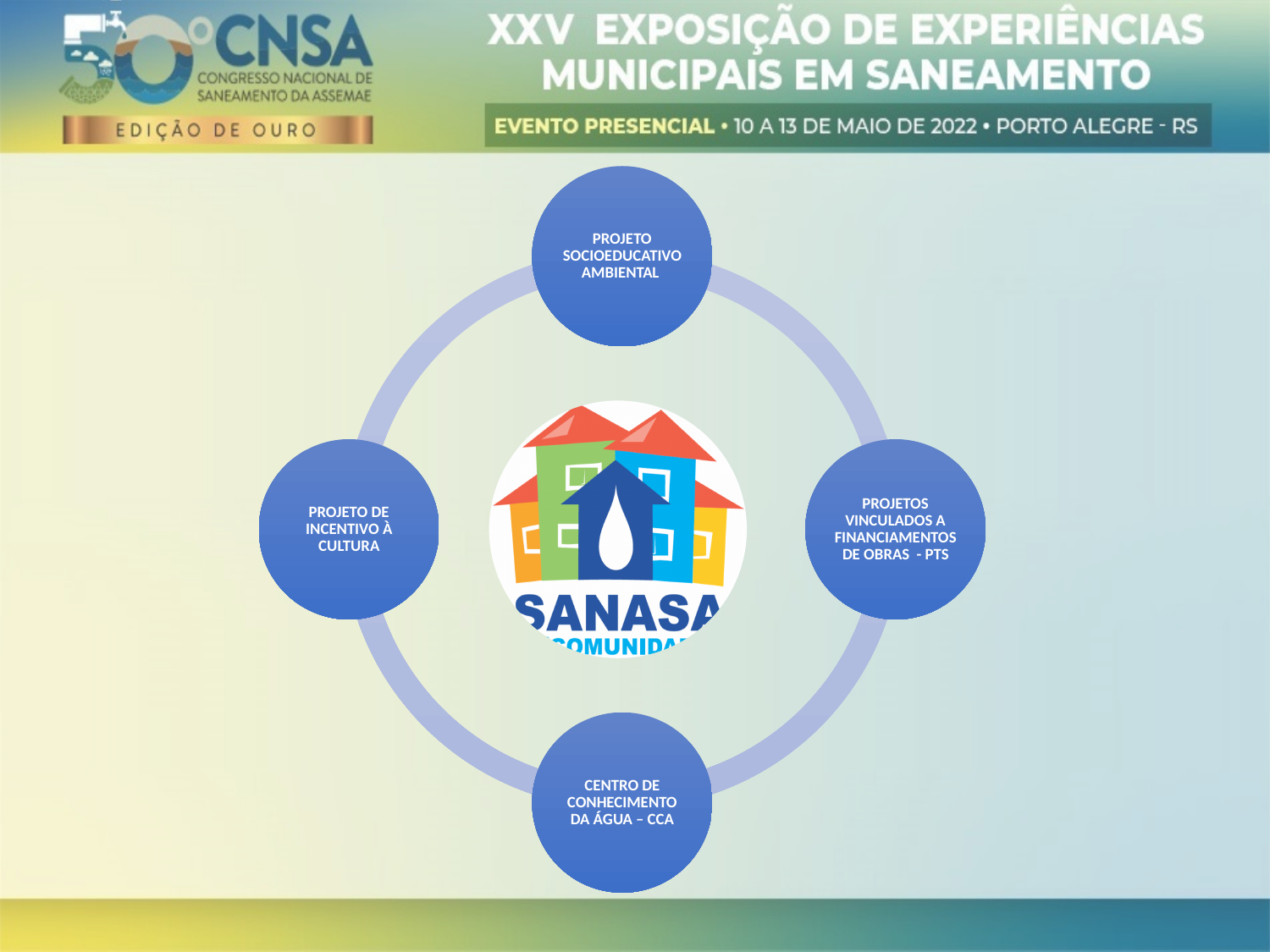

PROJETO SOCIOEDUCATIVO AMBIENTAL
PROJETOS VINCULADOS A FINANCIAMENTOS DE OBRAS  - PTS
CENTRO DE CONHECIMENTO DA ÁGUA – CCA
PROJETO DE INCENTIVO À CULTURA